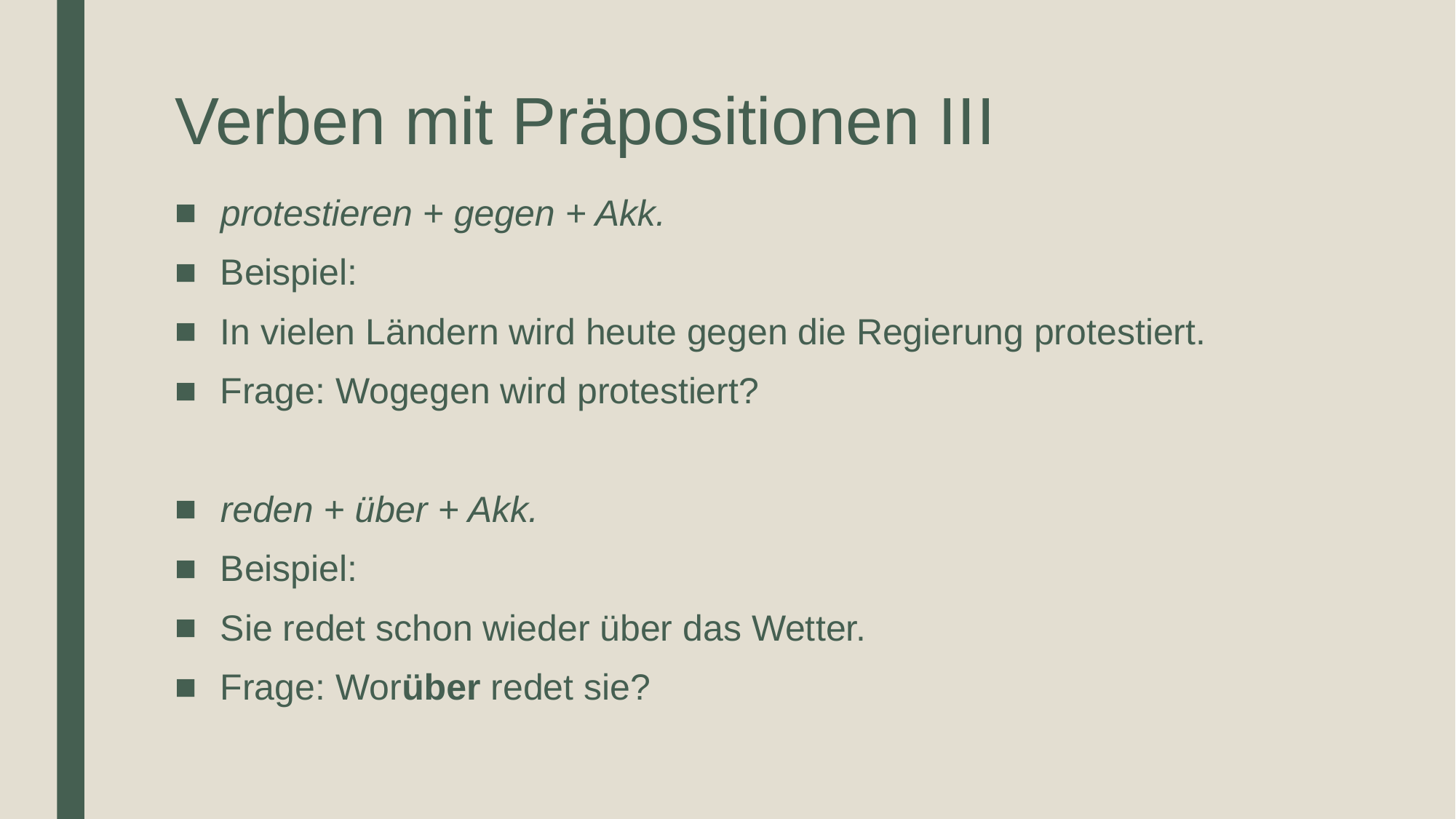

# Verben mit Präpositionen III
protestieren + gegen + Akk.
Beispiel:
In vielen Ländern wird heute gegen die Regierung protestiert.
Frage: Wogegen wird protestiert?

reden + über + Akk.
Beispiel:
Sie redet schon wieder über das Wetter.
Frage: Worüber redet sie?